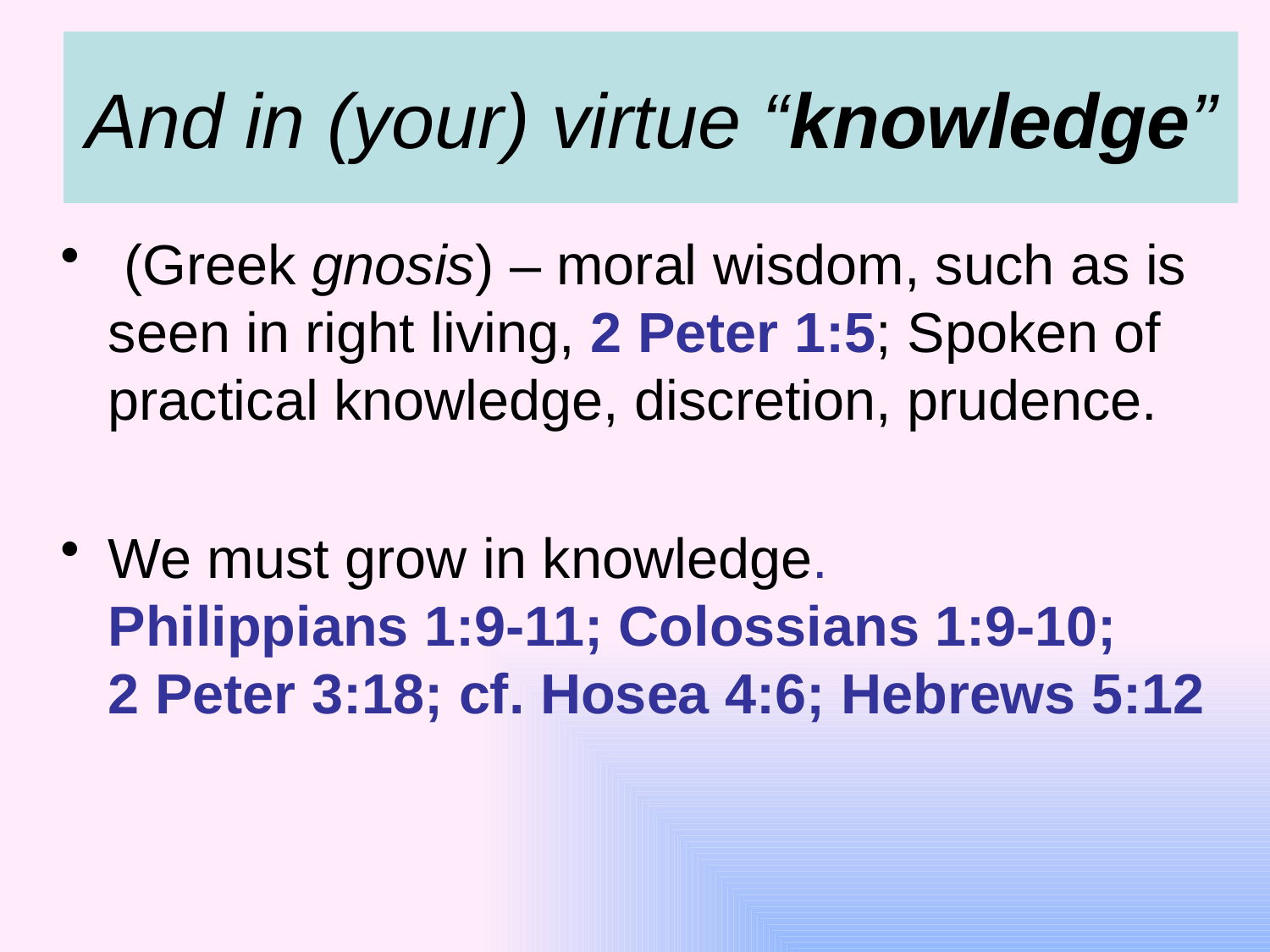

# And in (your) virtue “knowledge”
 (Greek gnosis) – moral wisdom, such as is seen in right living, 2 Peter 1:5; Spoken of practical knowledge, discretion, prudence.

We must grow in knowledge.
Philippians 1:9-11; Colossians 1:9-10;
2 Peter 3:18; cf. Hosea 4:6; Hebrews 5:12